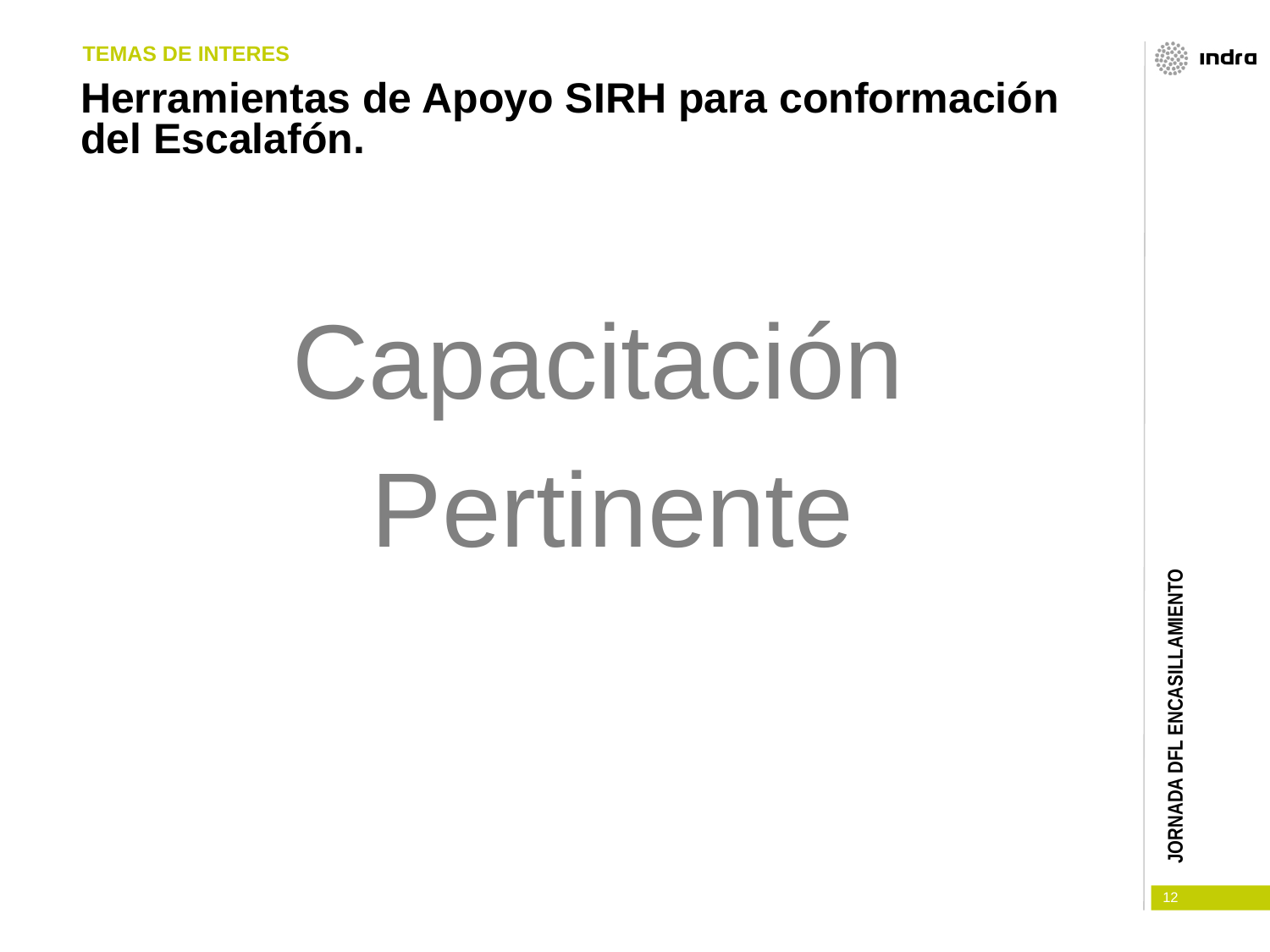

TEMAS DE INTERES
# Herramientas de Apoyo SIRH para conformación del Escalafón.
Capacitación
Pertinente

JORNADA DFL ENCASILLAMIENTO

12